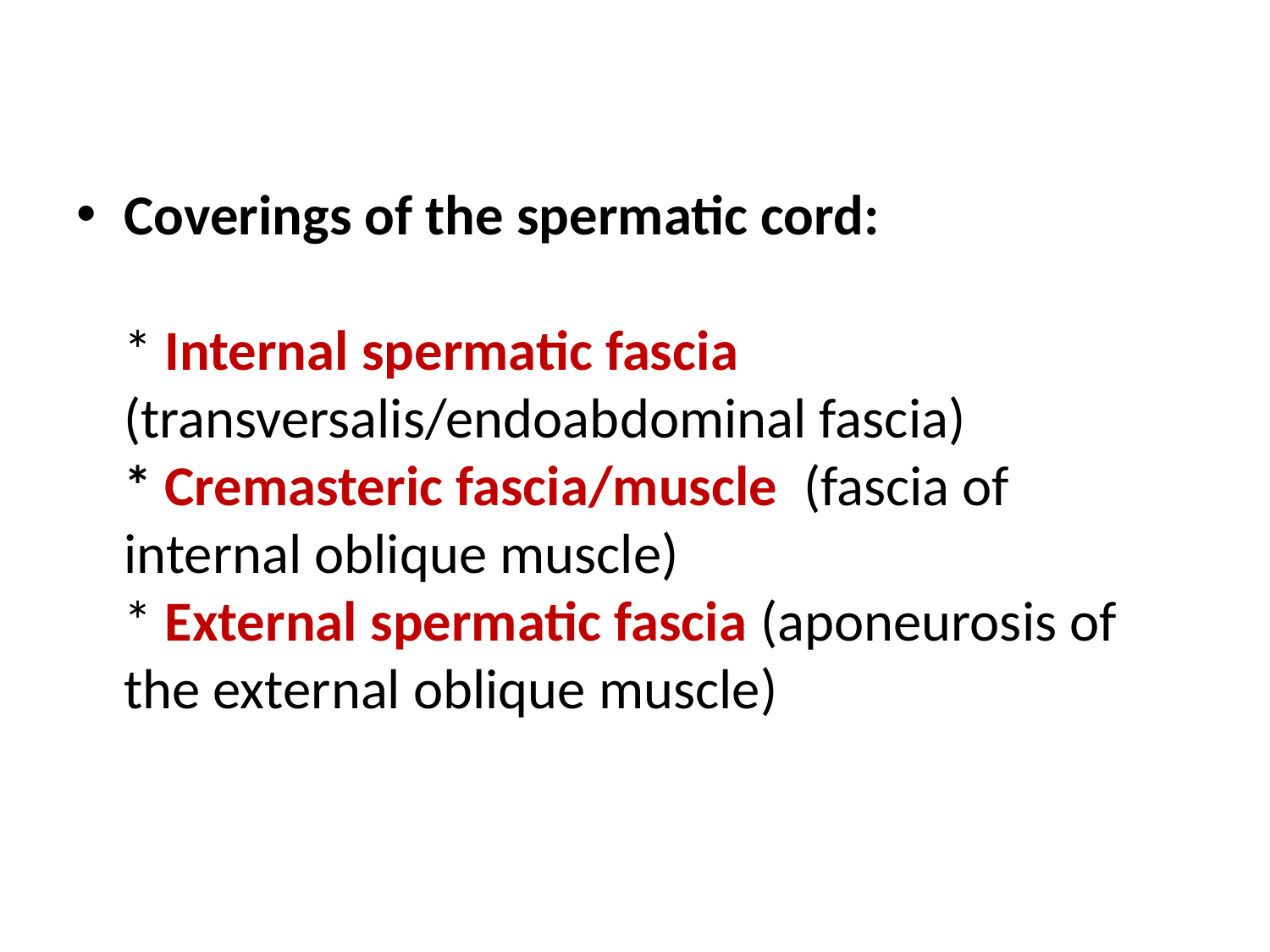

Coverings of the spermatic cord:
* Internal spermatic fascia (transversalis/endoabdominal fascia)
* Cremasteric fascia/muscle  (fascia of internal oblique muscle)
* External spermatic fascia (aponeurosis of the external oblique muscle)